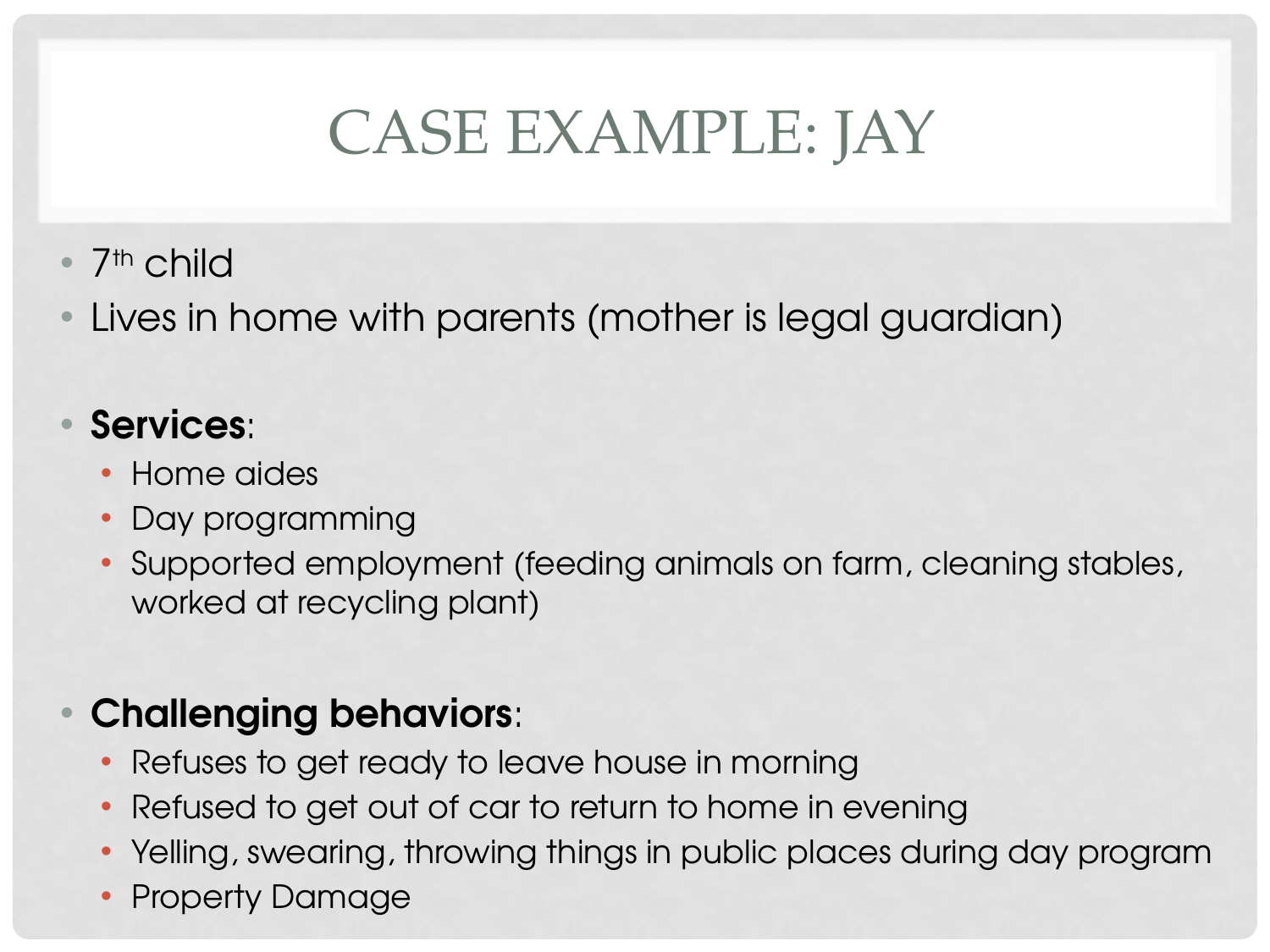

# Case example: JAY
7th child
Lives in home with parents (mother is legal guardian)

Services:
Home aides
Day programming
Supported employment (feeding animals on farm, cleaning stables, worked at recycling plant)

Challenging behaviors:
Refuses to get ready to leave house in morning
Refused to get out of car to return to home in evening
Yelling, swearing, throwing things in public places during day program
Property Damage